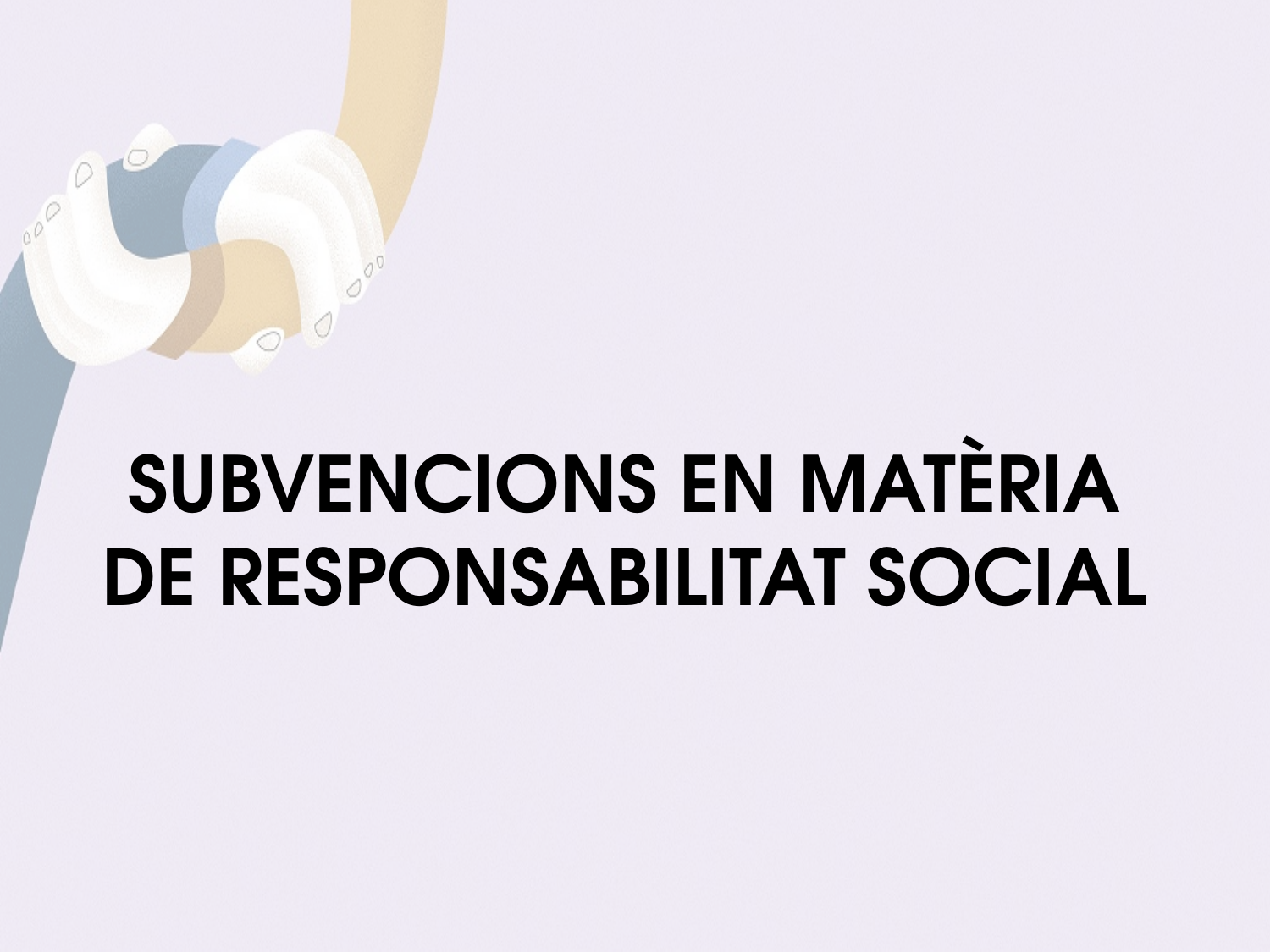

# SUBVENCIONS EN MATÈRIA DE RESPONSABILITAT SOCIAL